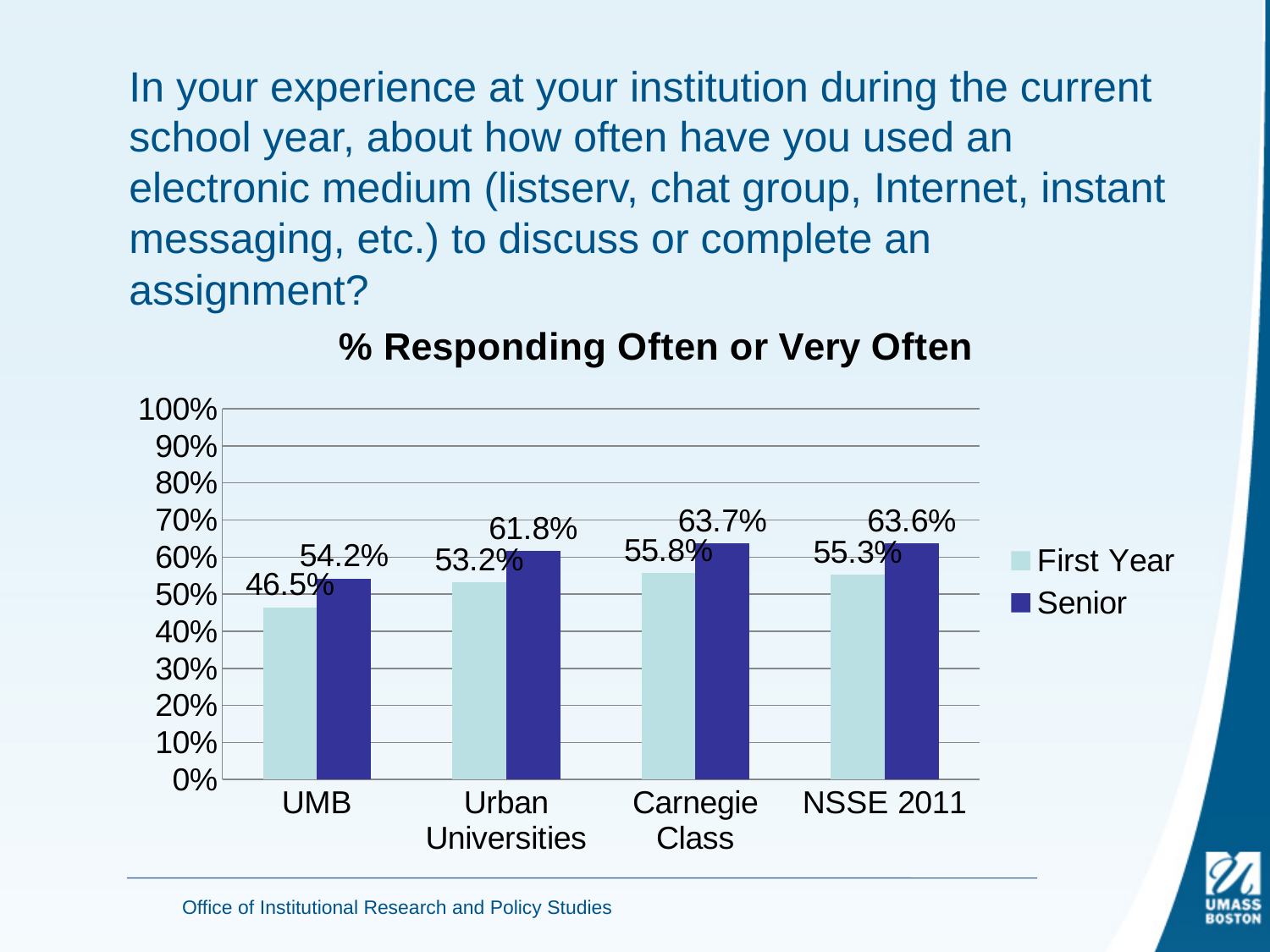

# In your experience at your institution during the current school year, about how often have you used an electronic medium (listserv, chat group, Internet, instant messaging, etc.) to discuss or complete an assignment?

### Chart: % Responding Often or Very Often

| Category | First Year | Senior |
|---|---|---|
| UMB | 0.4648830178632324 | 0.5421730891077408 |
| Urban Universities | 0.5315675600428771 | 0.6175338607657772 |
| Carnegie Class | 0.5578971772739663 | 0.6373761037421635 |
| NSSE 2011 | 0.5534520414805554 | 0.6364591321640489 |
Office of Institutional Research and Policy Studies